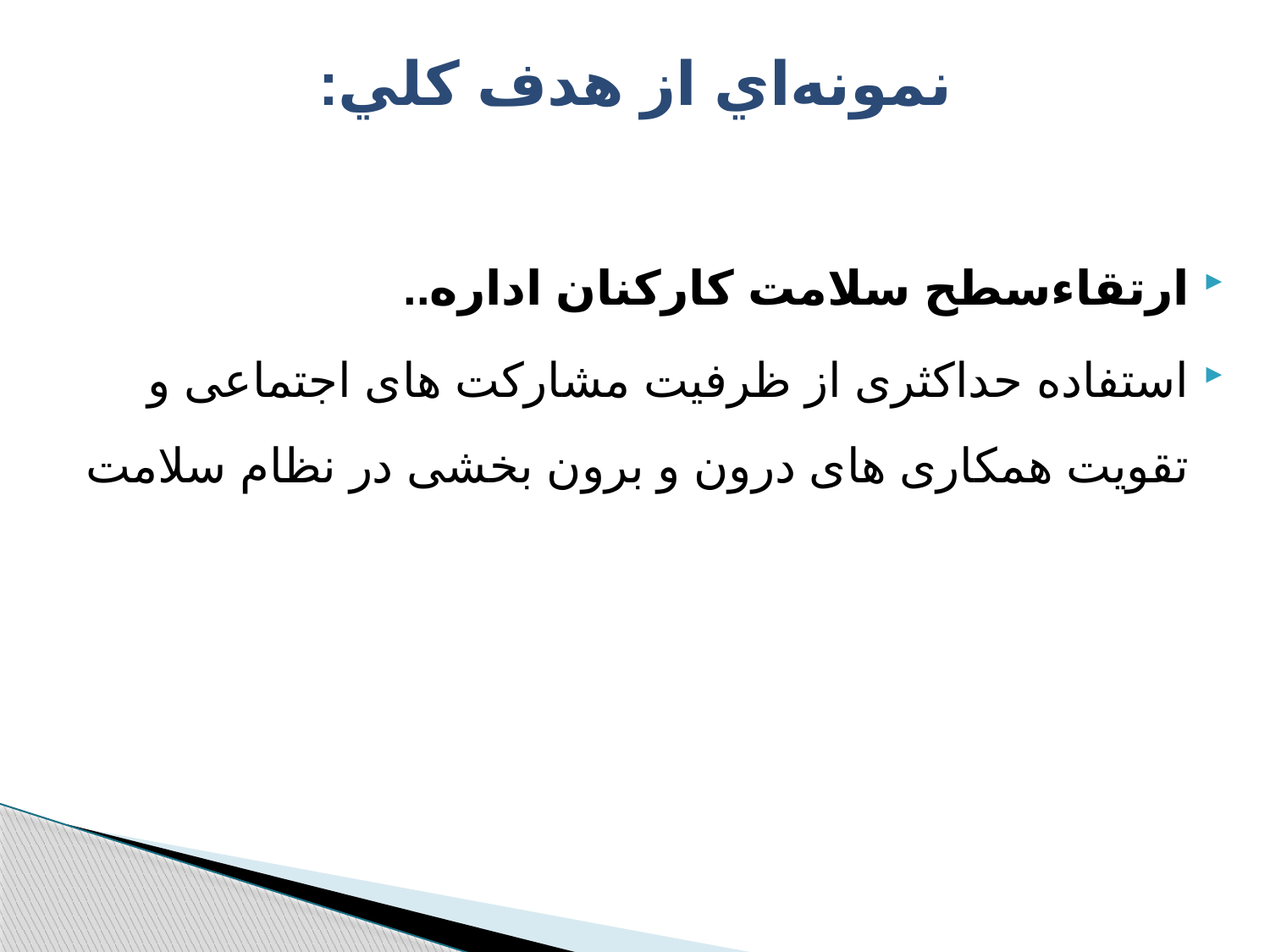

# نمونه‌اي از هدف كلي:
ارتقاءسطح سلامت کارکنان اداره..
استفاده حداکثری از ظرفیت مشارکت های اجتماعی و تقویت همکاری های درون و برون بخشی در نظام سلامت